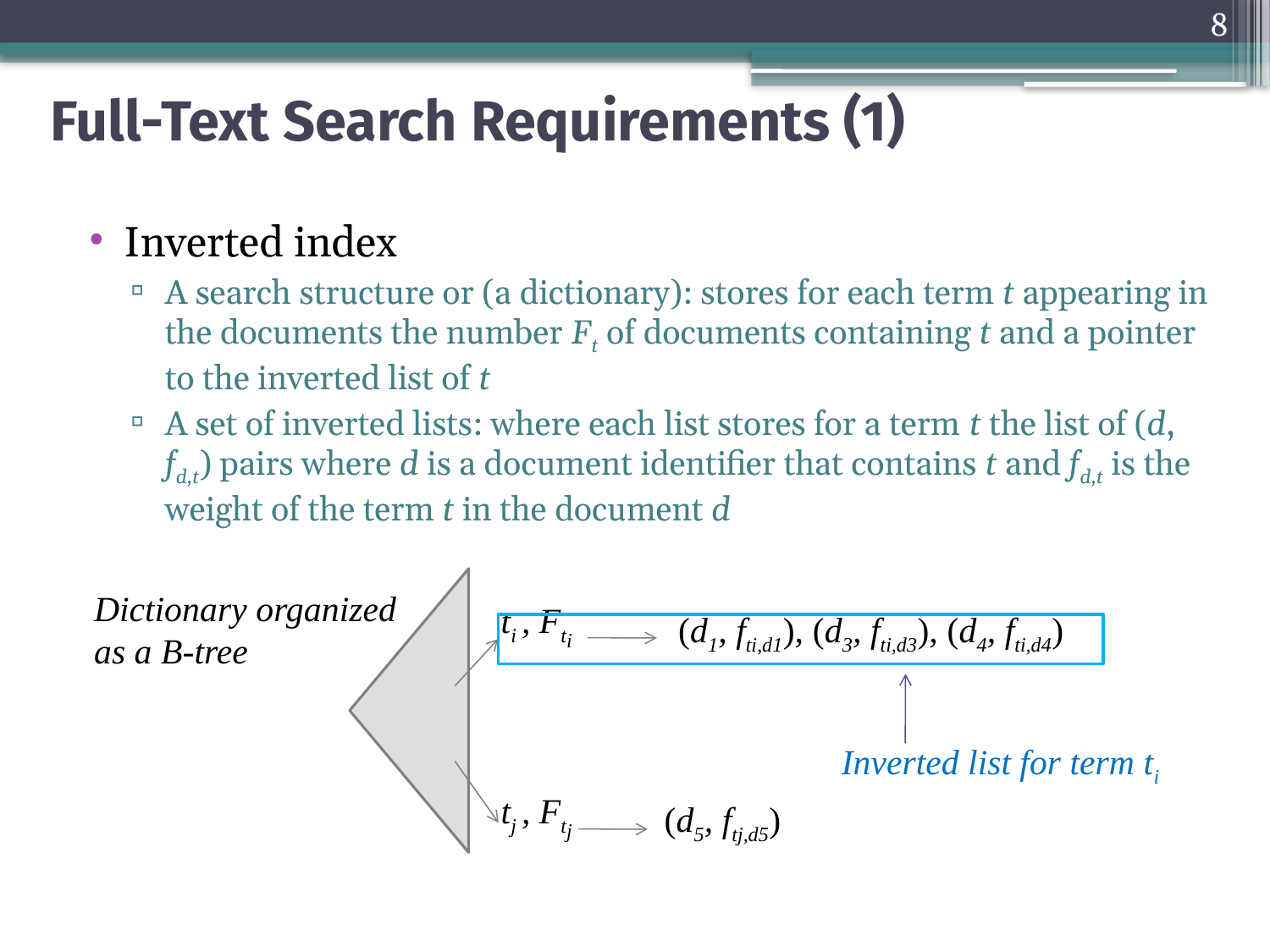

8
Full-Text Search Requirements (1)
Inverted index
A search structure or (a dictionary): stores for each term t appearing in the documents the number Ft of documents containing t and a pointer to the inverted list of t
A set of inverted lists: where each list stores for a term t the list of (d, fd,t) pairs where d is a document identifier that contains t and fd,t is the weight of the term t in the document d
Dictionary organized as a B-tree
ti , Fti

tj , Ftj

(d1, fti,d1), (d3, fti,d3), (d4, fti,d4)

Inverted list for term ti
(d5, ftj,d5)